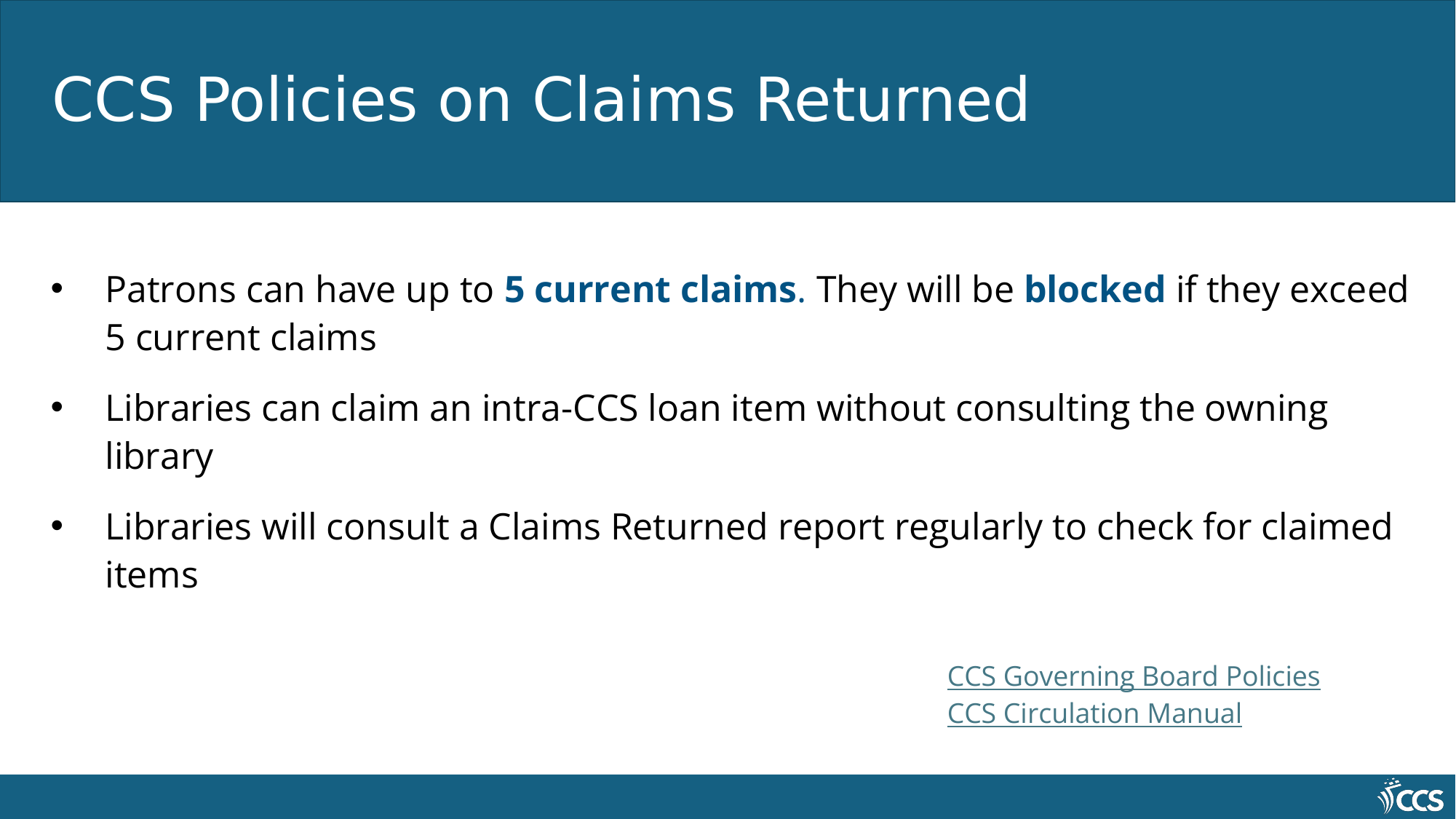

# CCS Policies on Claims Returned
Patrons can have up to 5 current claims. They will be blocked if they exceed 5 current claims
Libraries can claim an intra-CCS loan item without consulting the owning library
Libraries will consult a Claims Returned report regularly to check for claimed items
CCS Governing Board Policies
CCS Circulation Manual